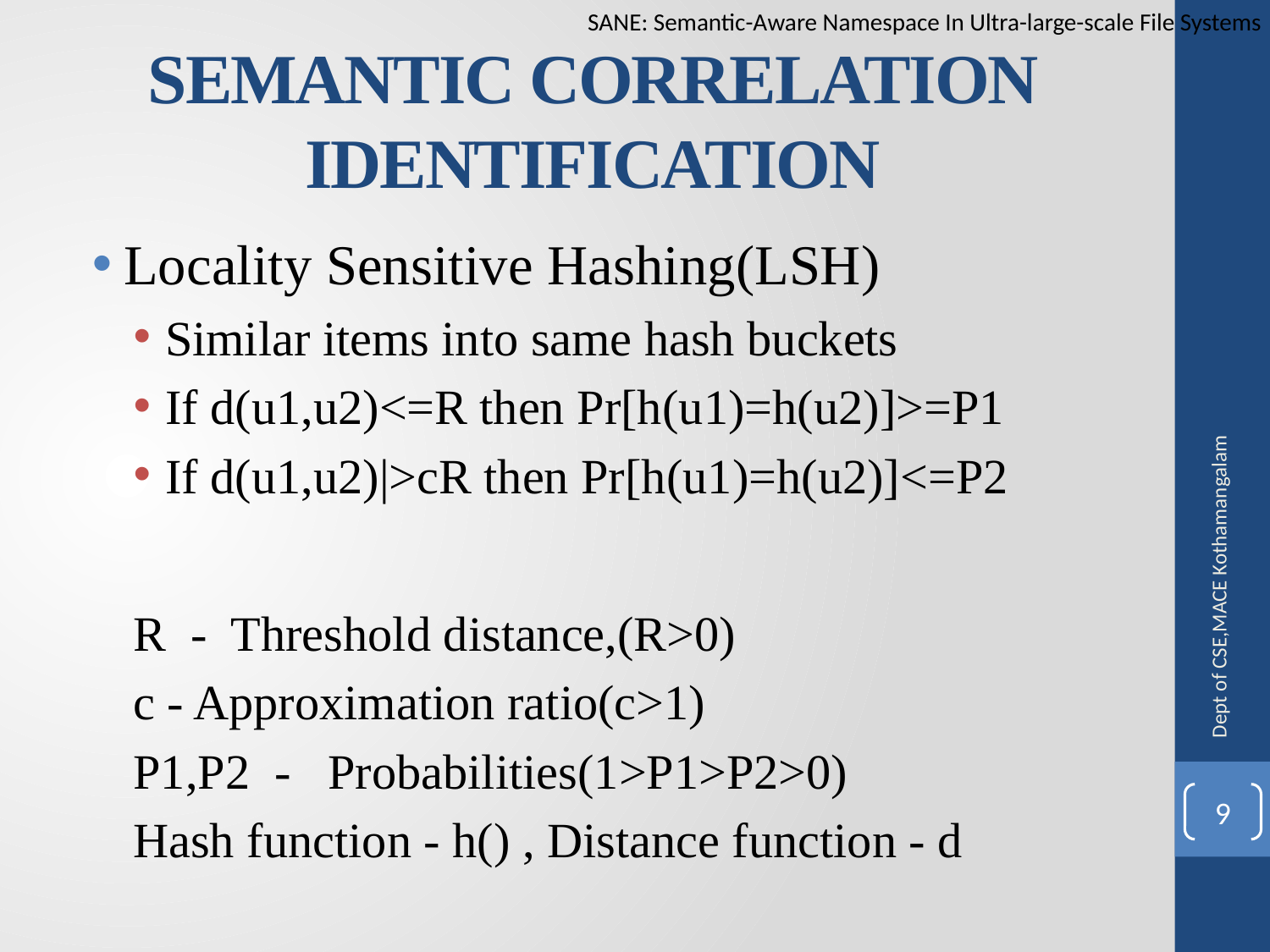

SANE: Semantic-Aware Namespace In Ultra-large-scale File Systems
# SEMANTIC CORRELATION IDENTIFICATION
Locality Sensitive Hashing(LSH)
Similar items into same hash buckets
If d(u1,u2)<=R then Pr[h(u1)=h(u2)]>=P1
If d(u1,u2)|>cR then Pr[h(u1)=h(u2)]<=P2

R  -  Threshold distance,(R>0)
c - Approximation ratio(c>1)
P1,P2  -   Probabilities(1>P1>P2>0)
Hash function - h() , Distance function - d
Dept of CSE,MACE Kothamangalam
9